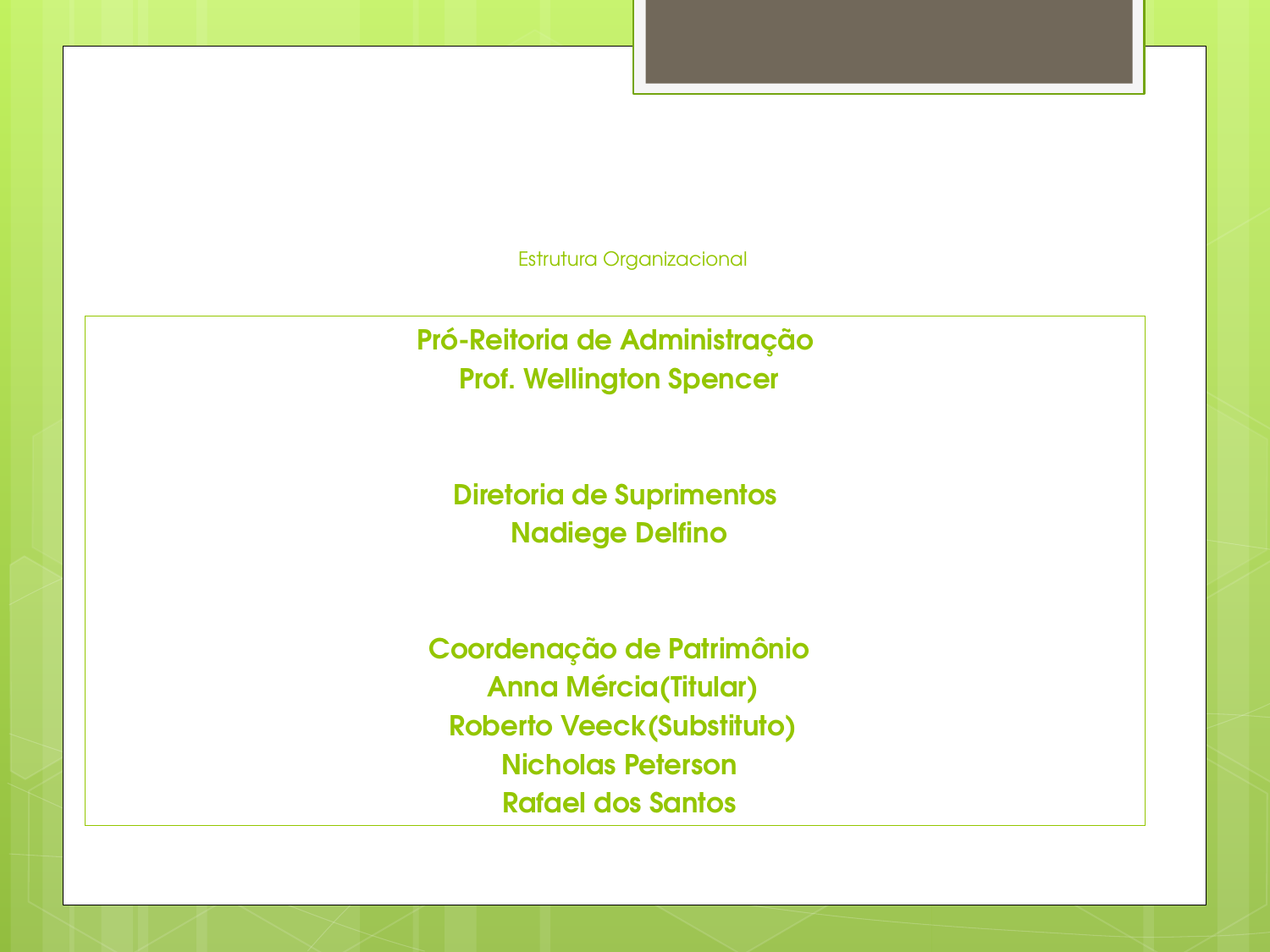

# Estrutura Organizacional
Pró-Reitoria de Administração
Prof. Wellington Spencer

Diretoria de Suprimentos
Nadiege Delfino

Coordenação de Patrimônio
 Anna Mércia(Titular)
 Roberto Veeck(Substituto)
Nicholas Peterson
Rafael dos Santos